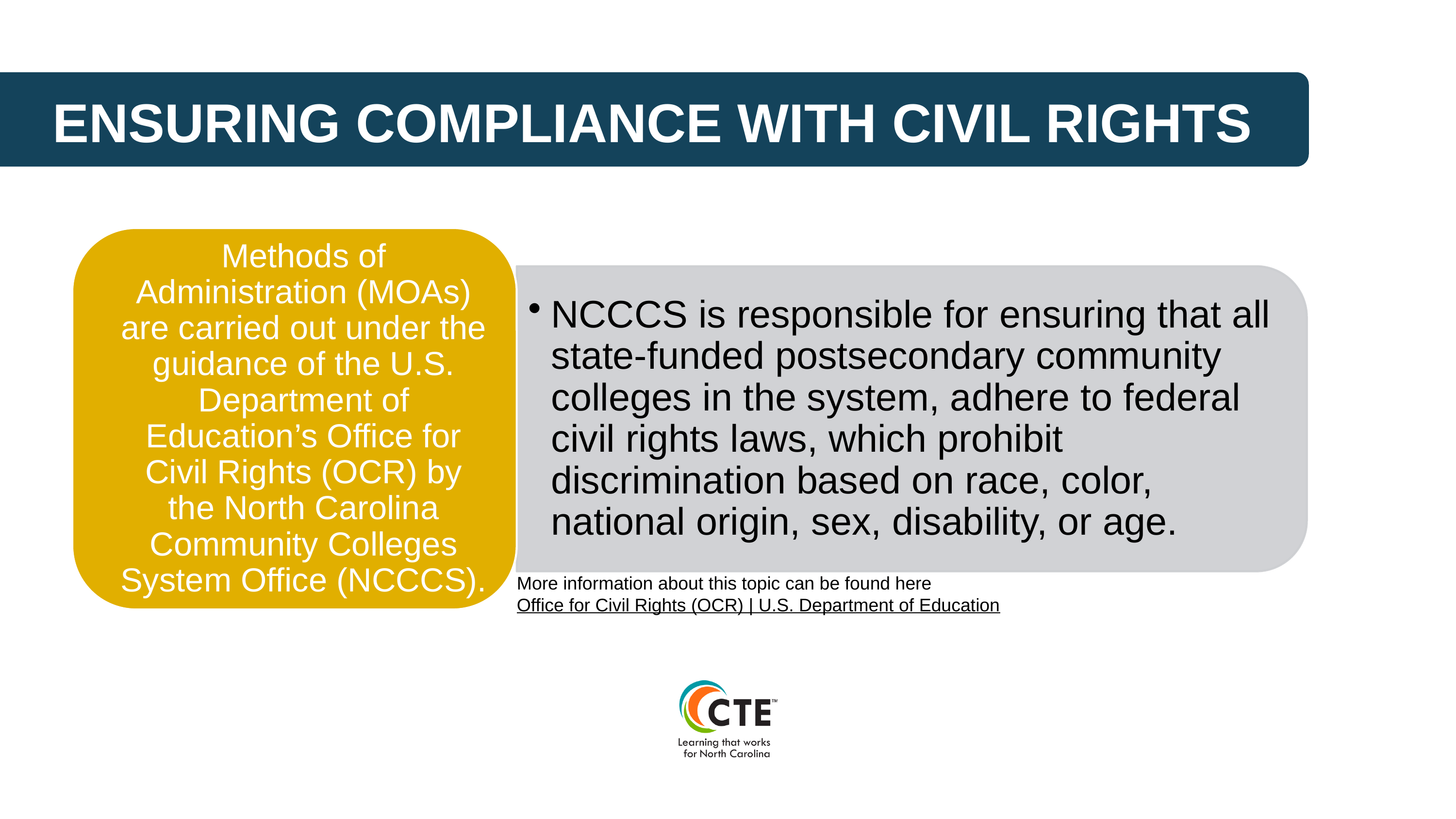

ENSURING COMPLIANCE WITH CIVIL RIGHTS LAWS

NCCCS is responsible for ensuring that all state-funded postsecondary community colleges in the system, adhere to federal civil rights laws, which prohibit discrimination based on race, color, national origin, sex, disability, or age.
Methods of Administration (MOAs) are carried out under the guidance of the U.S. Department of Education’s Office for Civil Rights (OCR) by the North Carolina Community Colleges System Office (NCCCS).

More information about this topic can be found here Office for Civil Rights (OCR) | U.S. Department of Education